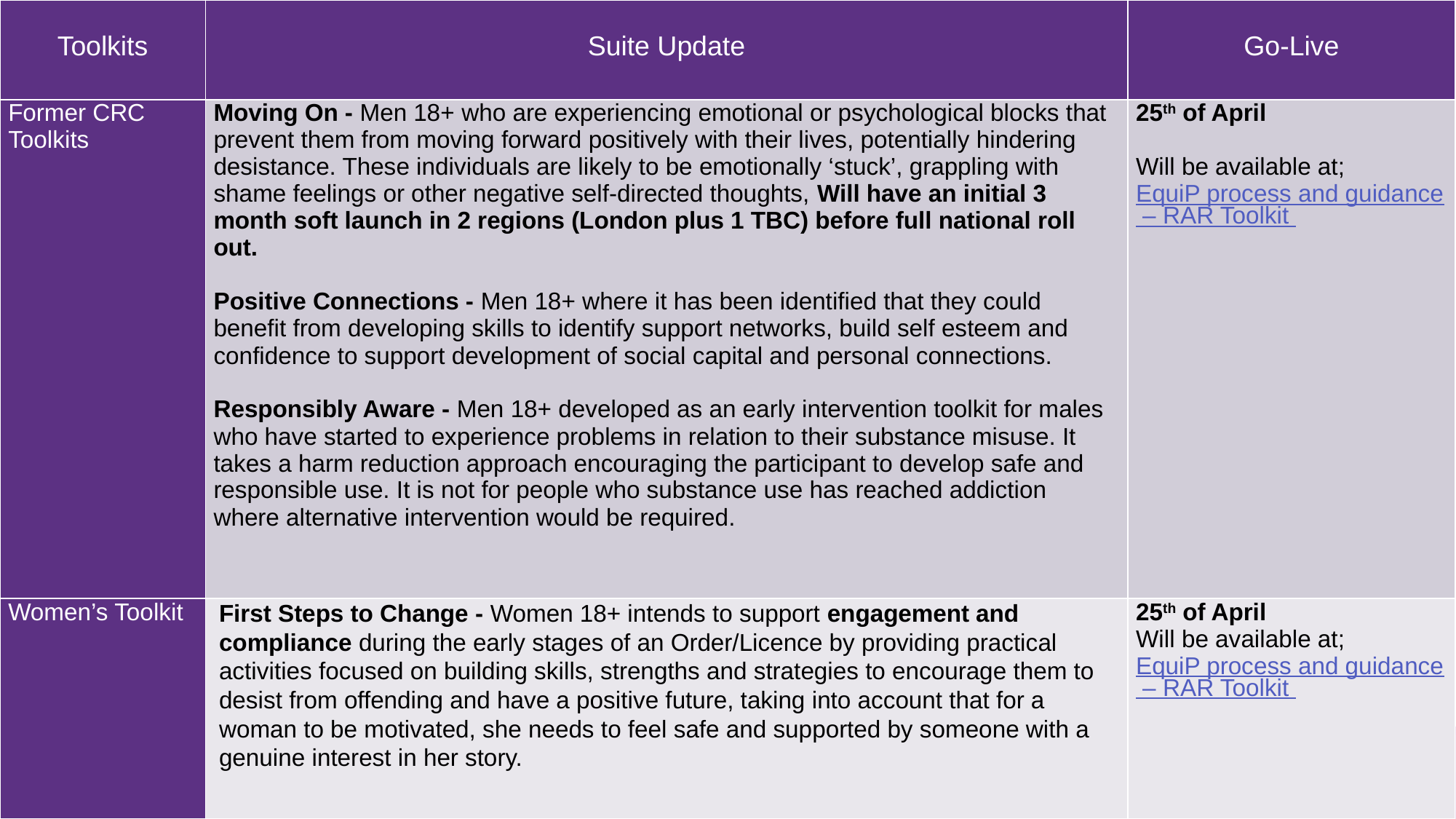

| Toolkits | Suite Update | Go-Live |
| --- | --- | --- |
| Former CRC Toolkits | Moving On - Men 18+ who are experiencing emotional or psychological blocks that prevent them from moving forward positively with their lives, potentially hindering desistance. These individuals are likely to be emotionally ‘stuck’, grappling with shame feelings or other negative self-directed thoughts, Will have an initial 3 month soft launch in 2 regions (London plus 1 TBC) before full national roll out. Positive Connections - Men 18+ where it has been identified that they could benefit from developing skills to identify support networks, build self esteem and confidence to support development of social capital and personal connections. Responsibly Aware - Men 18+ developed as an early intervention toolkit for males who have started to experience problems in relation to their substance misuse. It takes a harm reduction approach encouraging the participant to develop safe and responsible use. It is not for people who substance use has reached addiction where alternative intervention would be required. | 25th of April Will be available at; EquiP process and guidance – RAR Toolkit |
| Women’s Toolkit | First Steps to Change - Women 18+ intends to support engagement and compliance during the early stages of an Order/Licence by providing practical activities focused on building skills, strengths and strategies to encourage them to desist from offending and have a positive future, taking into account that for a woman to be motivated, she needs to feel safe and supported by someone with a genuine interest in her story. | 25th of April Will be available at; EquiP process and guidance – RAR Toolkit |
# Approved Suite of Probation Practitioner Toolkits (ASPPT) Update April 2022